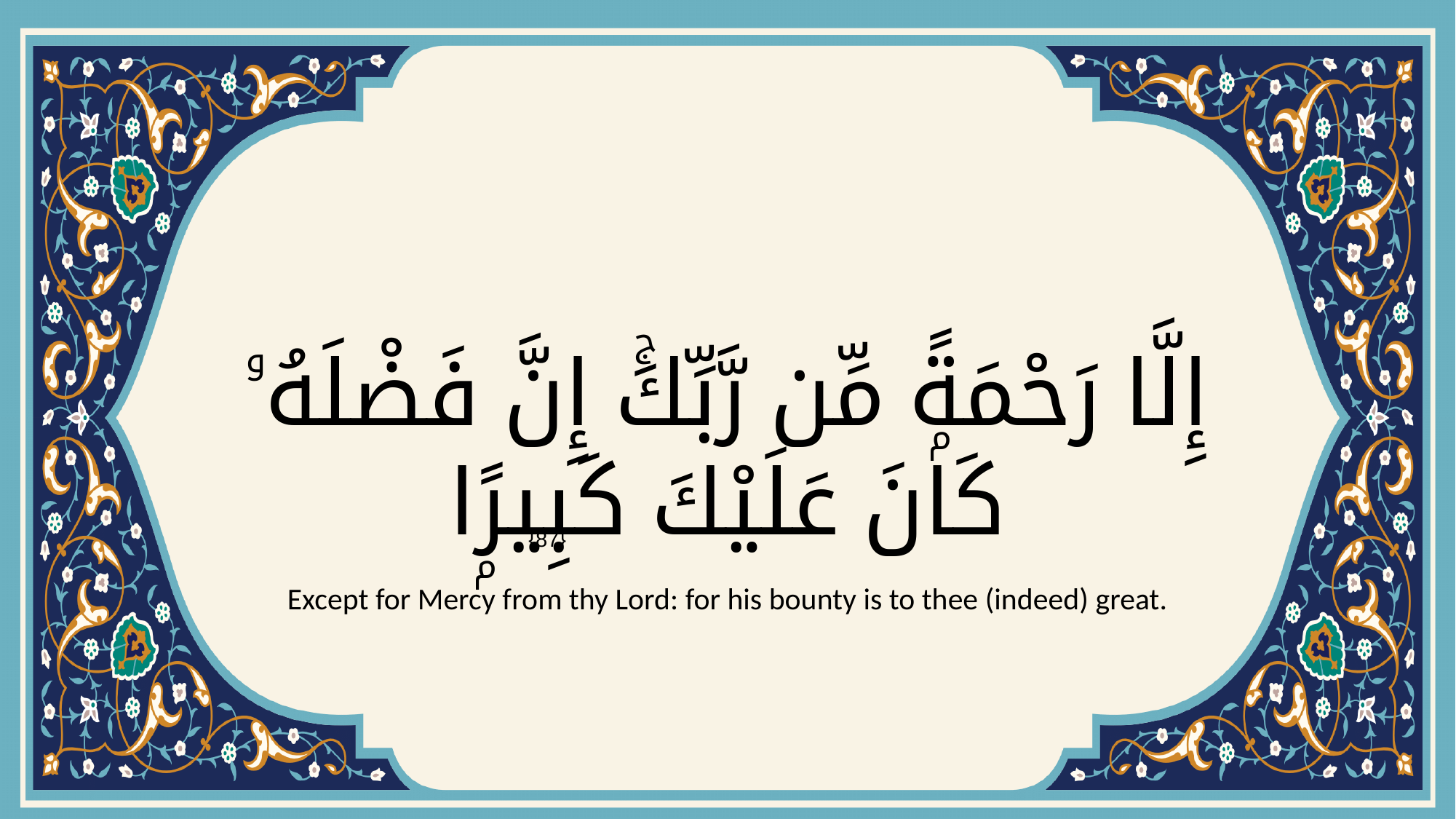

# إِلَّا رَحْمَةًۭ مِّن رَّبِّكَۚ إِنَّ فَضْلَهُۥ كَانَ عَلَيْكَ كَبِيرًۭا
{87}
Except for Mercy from thy Lord: for his bounty is to thee (indeed) great.